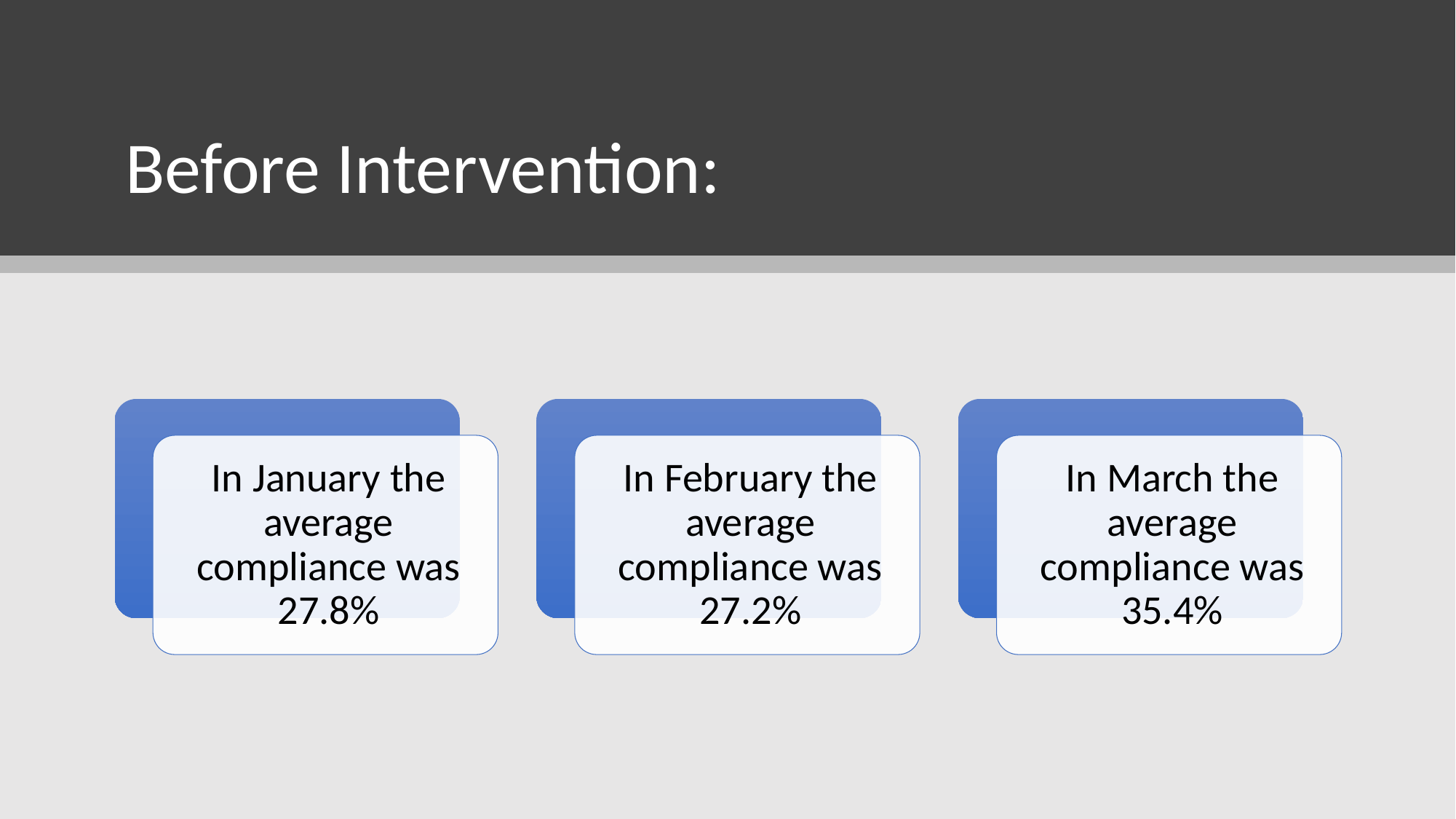

# Before Intervention:

In January the average compliance was 27.8%
In February the average compliance was 27.2%
In March the average compliance was 35.4%